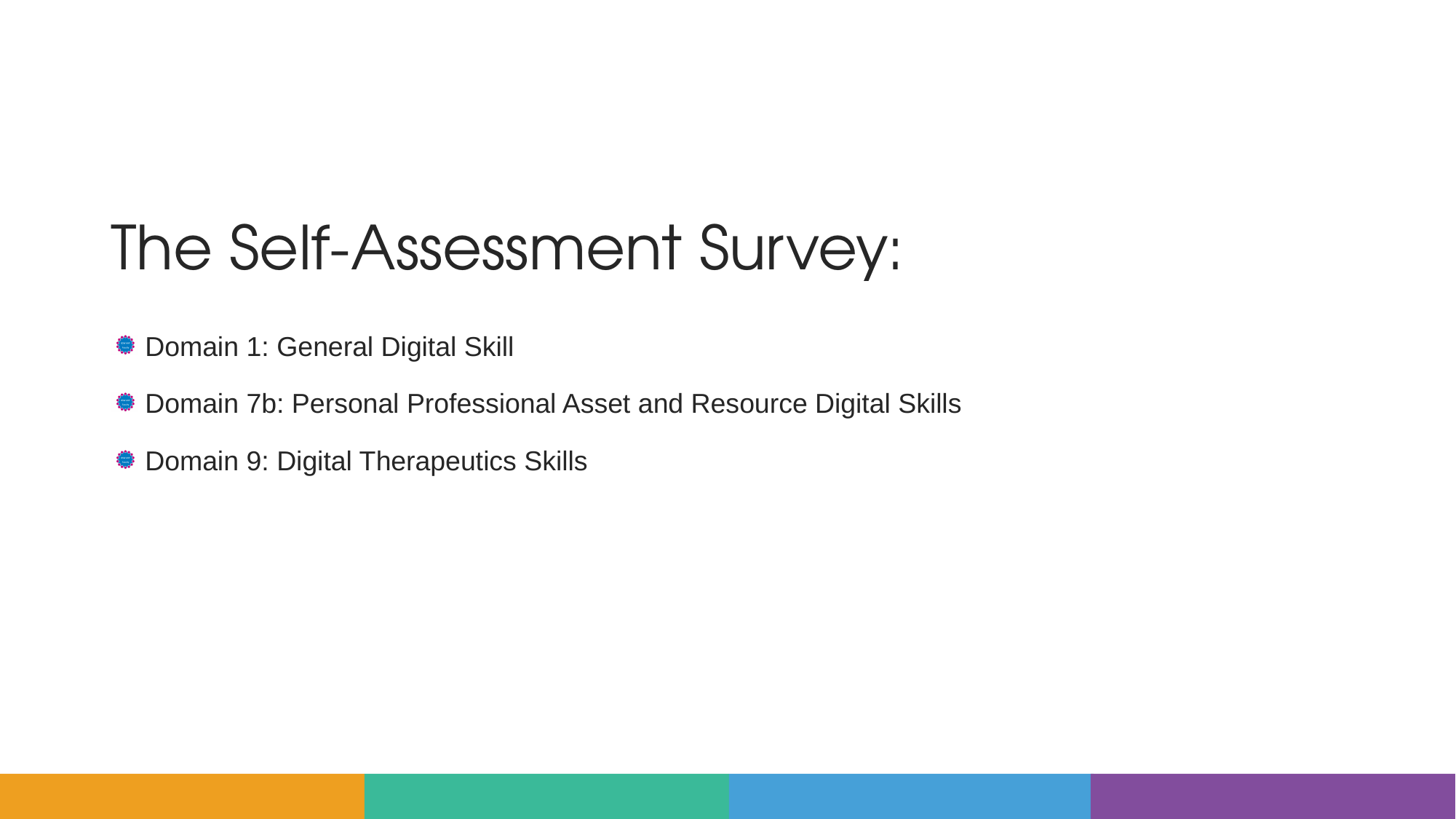

# The Self-Assessment Survey:
Domain 1: General Digital Skill
Domain 7b: Personal Professional Asset and Resource Digital Skills
Domain 9: Digital Therapeutics Skills